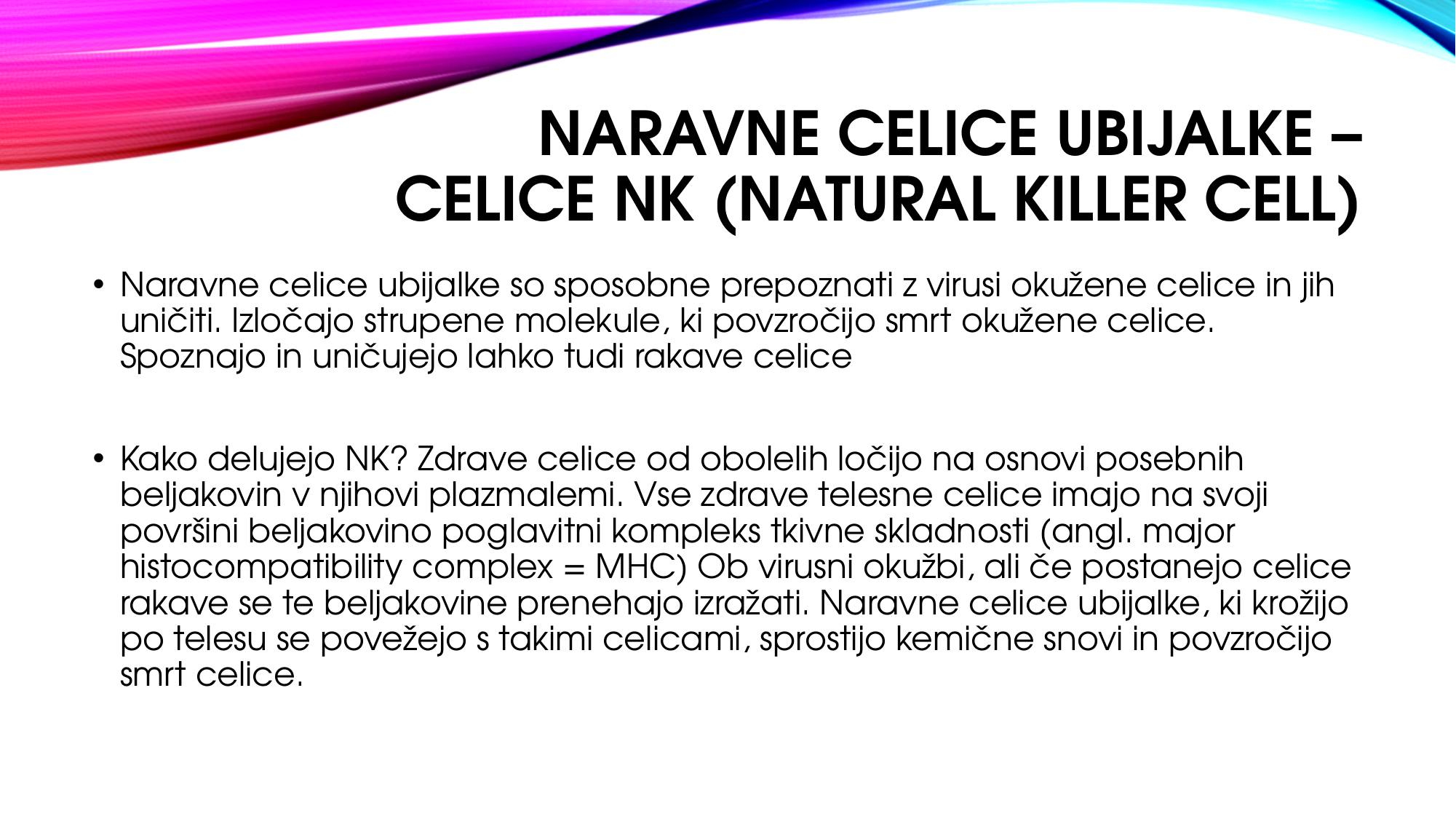

# Naravne celice ubijalke – celice NK (natural killer cell)
Naravne celice ubijalke so sposobne prepoznati z virusi okužene celice in jih uničiti. Izločajo strupene molekule, ki povzročijo smrt okužene celice. Spoznajo in uničujejo lahko tudi rakave celice

Kako delujejo NK? Zdrave celice od obolelih ločijo na osnovi posebnih beljakovin v njihovi plazmalemi. Vse zdrave telesne celice imajo na svoji površini beljakovino poglavitni kompleks tkivne skladnosti (angl. major histocompatibility complex = MHC) Ob virusni okužbi, ali če postanejo celice rakave se te beljakovine prenehajo izražati. Naravne celice ubijalke, ki krožijo po telesu se povežejo s takimi celicami, sprostijo kemične snovi in povzročijo smrt celice.